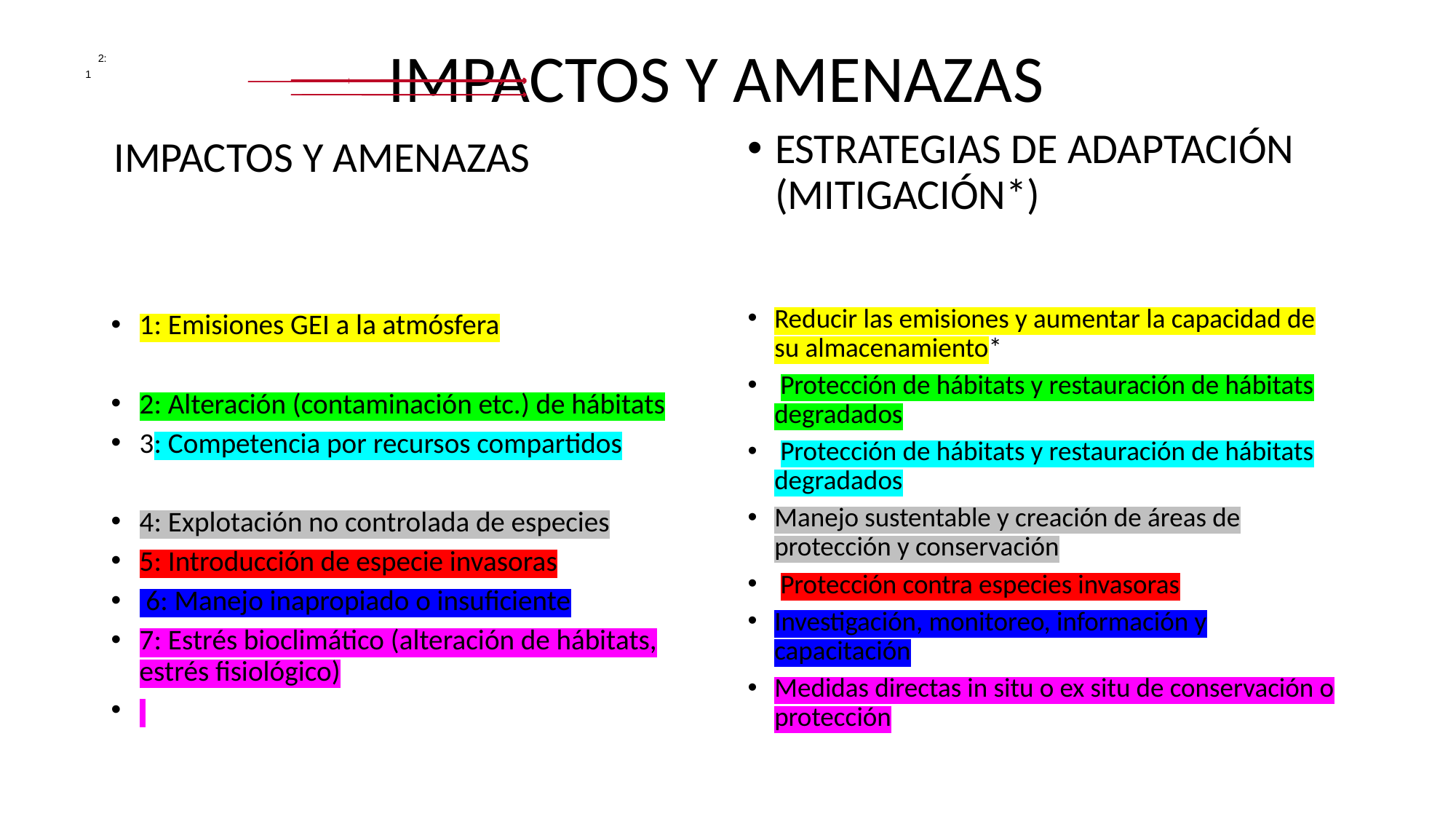

# IMPACTOS Y AMENAZAS
2:

1

ESTRATEGIAS DE ADAPTACIÓN (MITIGACIÓN*)

IMPACTOS Y AMENAZAS

1: Emisiones GEI a la atmósfera

2: Alteración (contaminación etc.) de hábitats
3: Competencia por recursos compartidos

4: Explotación no controlada de especies
5: Introducción de especie invasoras
 6: Manejo inapropiado o insuficiente
7: Estrés bioclimático (alteración de hábitats, estrés fisiológico)

Reducir las emisiones y aumentar la capacidad de su almacenamiento*
 Protección de hábitats y restauración de hábitats degradados
 Protección de hábitats y restauración de hábitats degradados
Manejo sustentable y creación de áreas de protección y conservación
 Protección contra especies invasoras
Investigación, monitoreo, información y capacitación
Medidas directas in situ o ex situ de conservación o protección